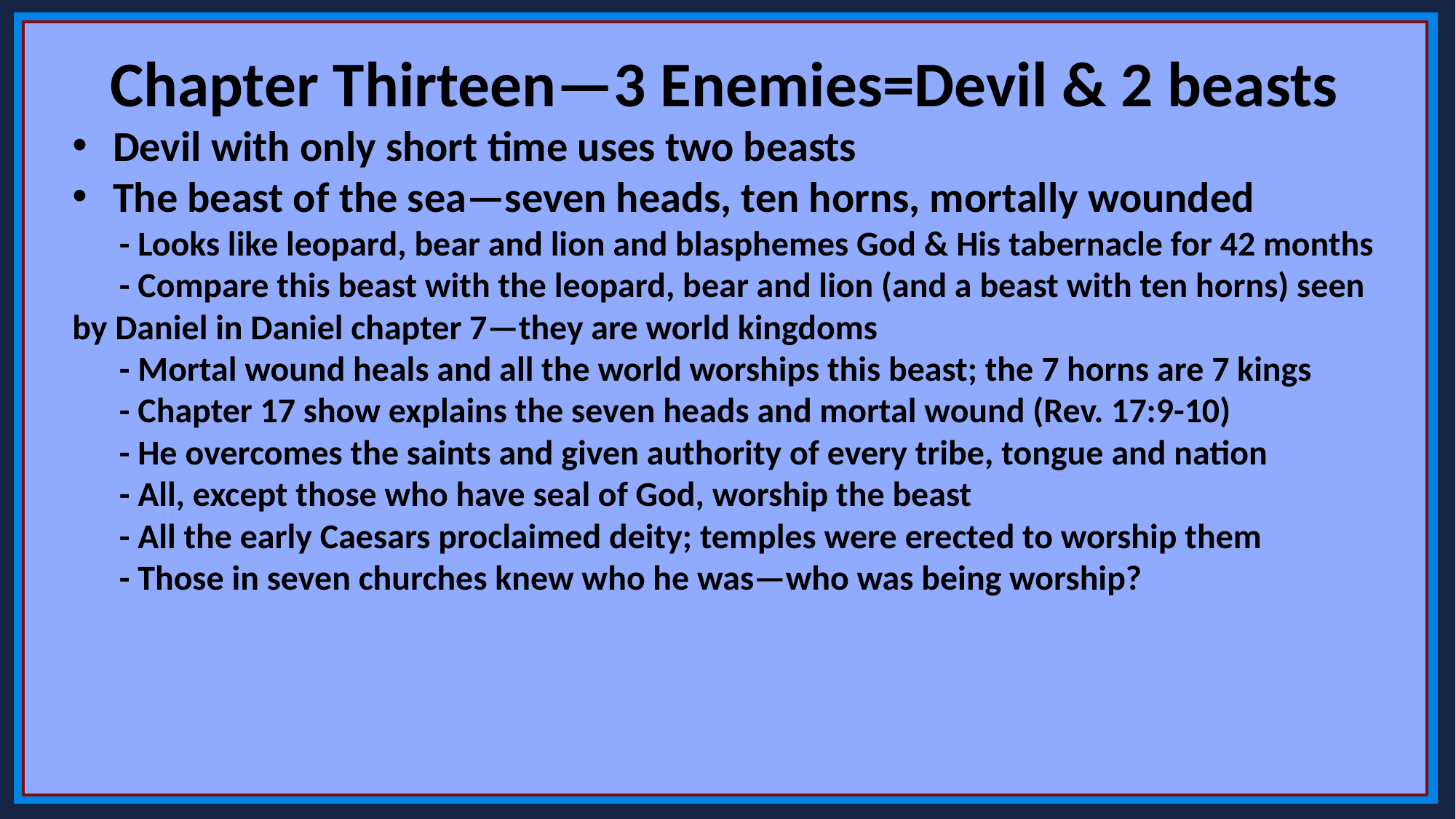

Chapter Thirteen—3 Enemies=Devil & 2 beasts
Devil with only short time uses two beasts
The beast of the sea—seven heads, ten horns, mortally wounded
      - Looks like leopard, bear and lion and blasphemes God & His tabernacle for 42 months
      - Compare this beast with the leopard, bear and lion (and a beast with ten horns) seen 	by Daniel in Daniel chapter 7—they are world kingdoms
      - Mortal wound heals and all the world worships this beast; the 7 horns are 7 kings
      - Chapter 17 show explains the seven heads and mortal wound (Rev. 17:9-10)
      - He overcomes the saints and given authority of every tribe, tongue and nation
      - All, except those who have seal of God, worship the beast
      - All the early Caesars proclaimed deity; temples were erected to worship them
      - Those in seven churches knew who he was—who was being worship?